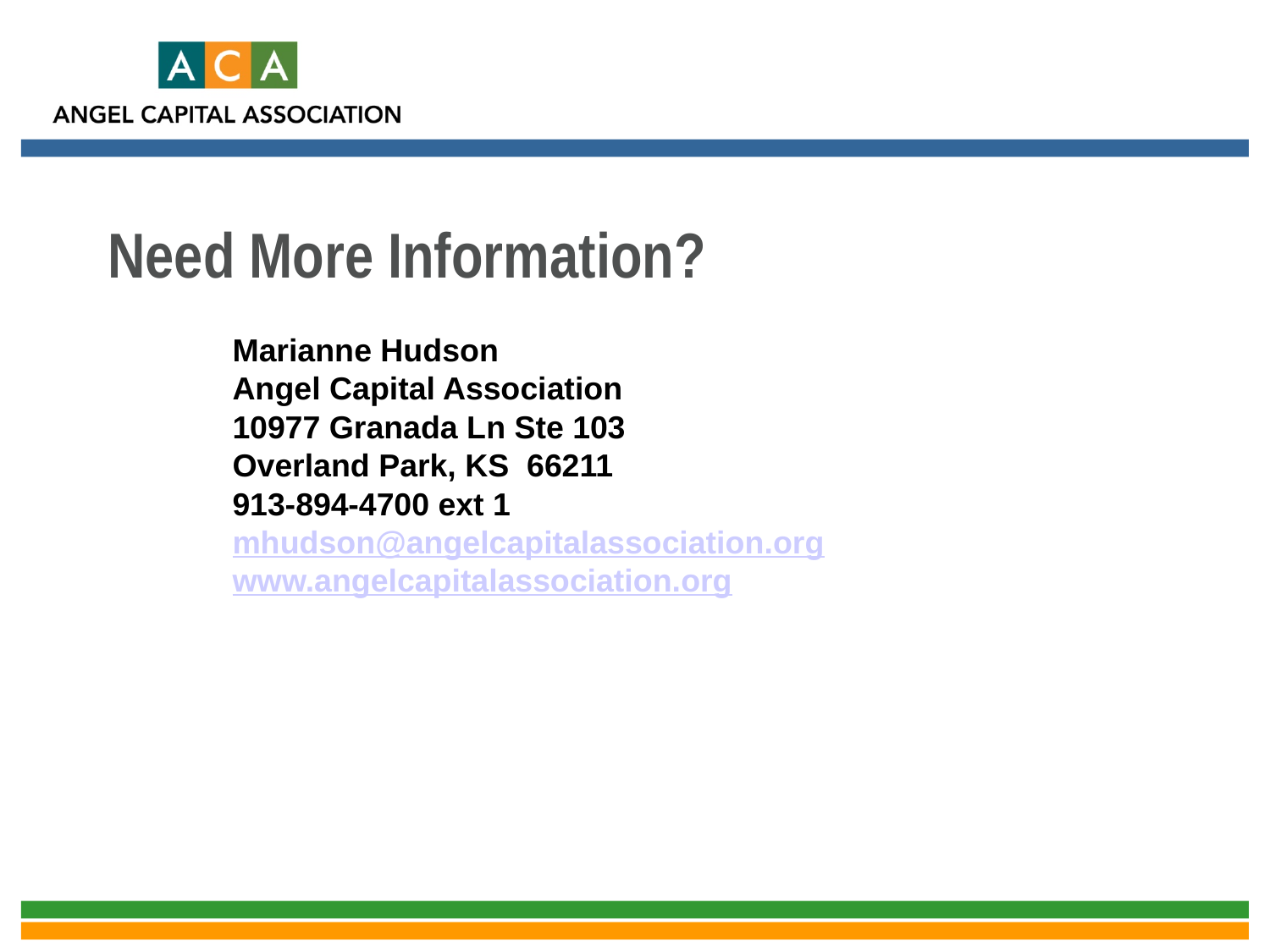

Need More Information?
Marianne Hudson
Angel Capital Association
10977 Granada Ln Ste 103
Overland Park, KS  66211
913-894-4700 ext 1
mhudson@angelcapitalassociation.org
www.angelcapitalassociation.org